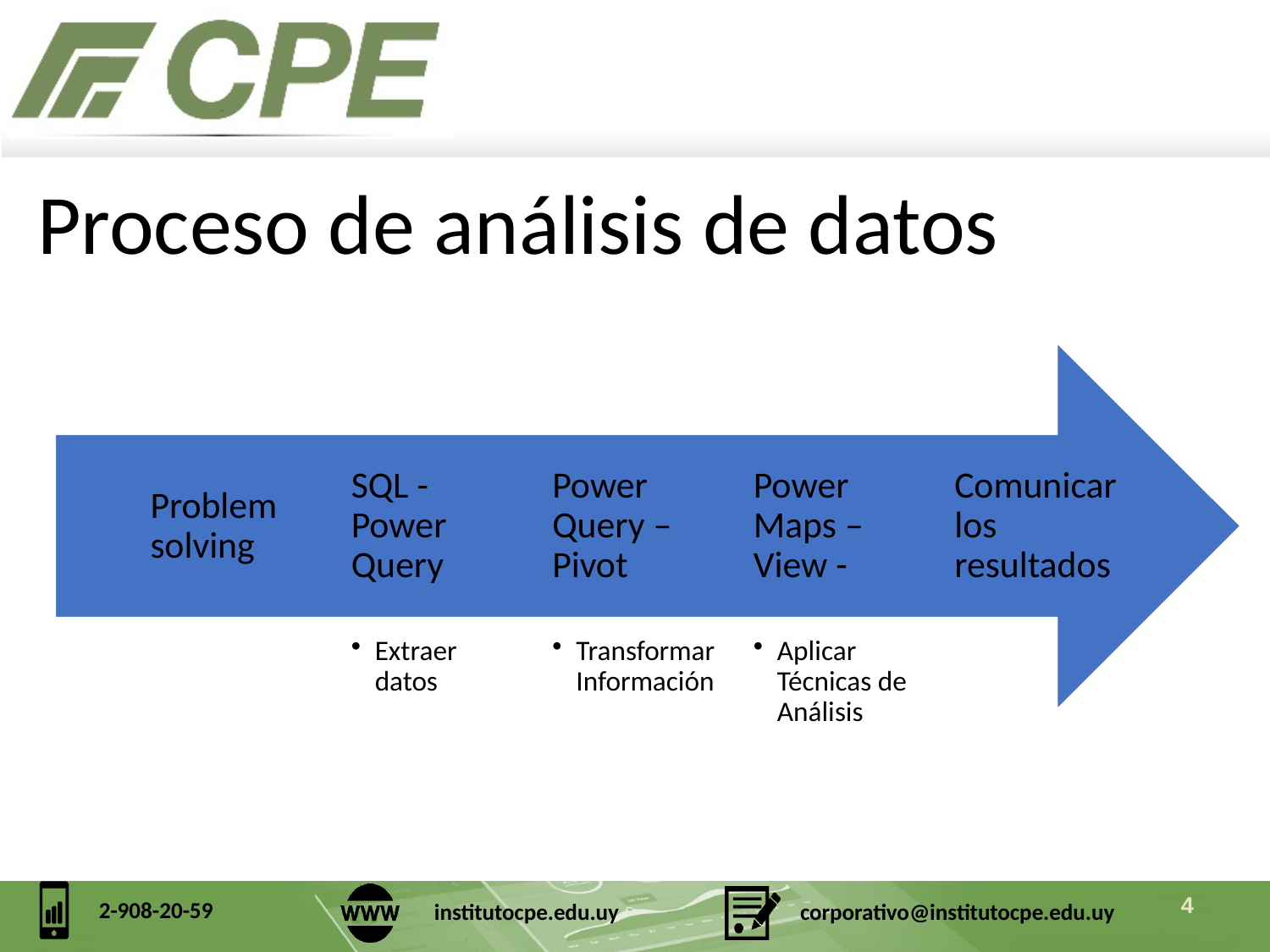

Proceso de análisis de datos
Comunicar los resultados
Aplicar Técnicas de Análisis
Power Maps – View -
Transformar Información
Power Query – Pivot
Extraer datos
SQL -Power Query
Problem solving